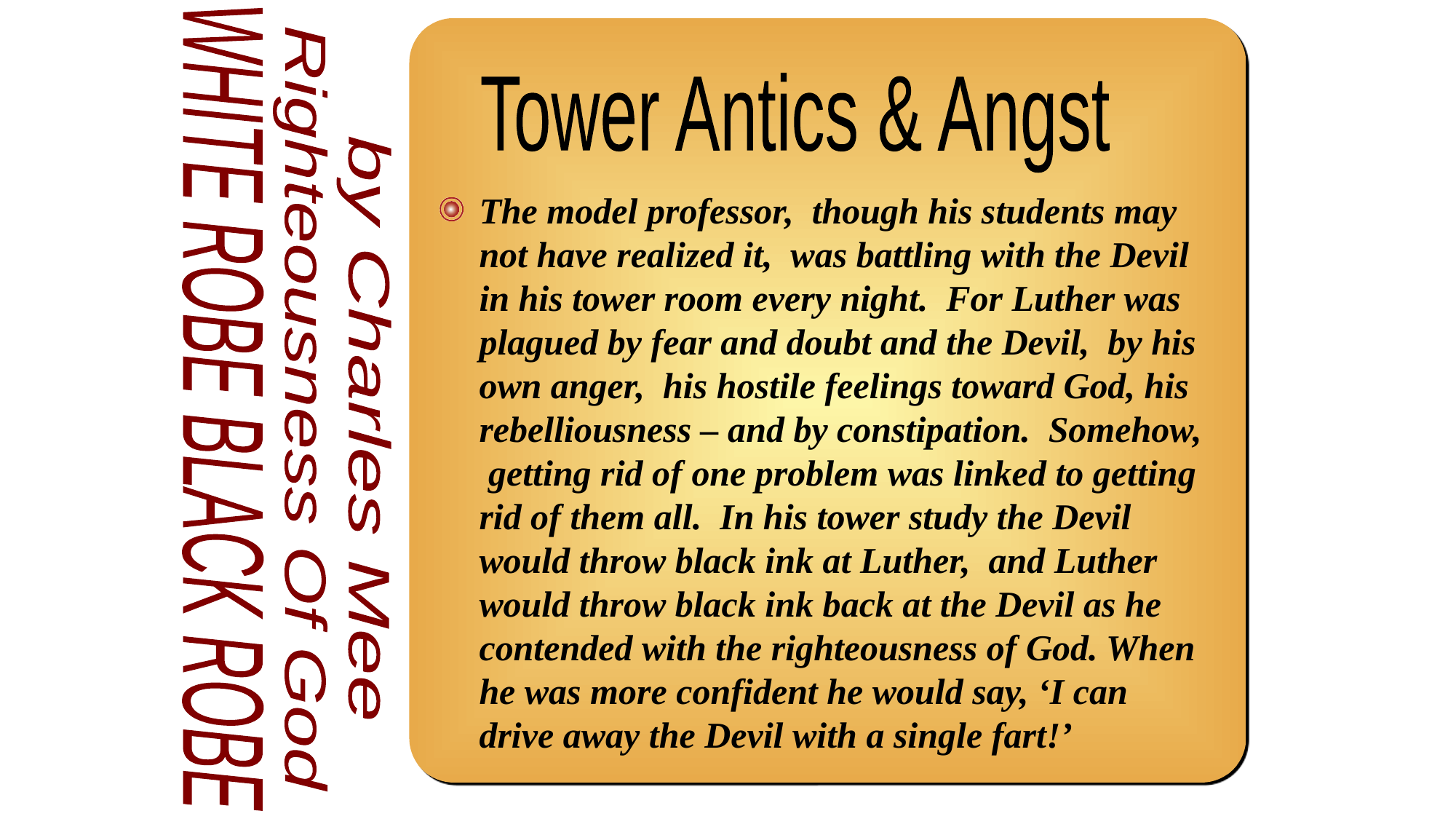

Tower Antics & Angst
The model professor,  though his students may not have realized it,  was battling with the Devil in his tower room every night.  For Luther was plagued by fear and doubt and the Devil,  by his own anger,  his hostile feelings toward God, his rebelliousness – and by constipation.  Somehow,  getting rid of one problem was linked to getting rid of them all.  In his tower study the Devil would throw black ink at Luther,  and Luther would throw black ink back at the Devil as he contended with the righteousness of God. When he was more confident he would say, ‘I can drive away the Devil with a single fart!’

WHITE ROBE BLACK ROBE
Righteousness Of God
by Charles Mee